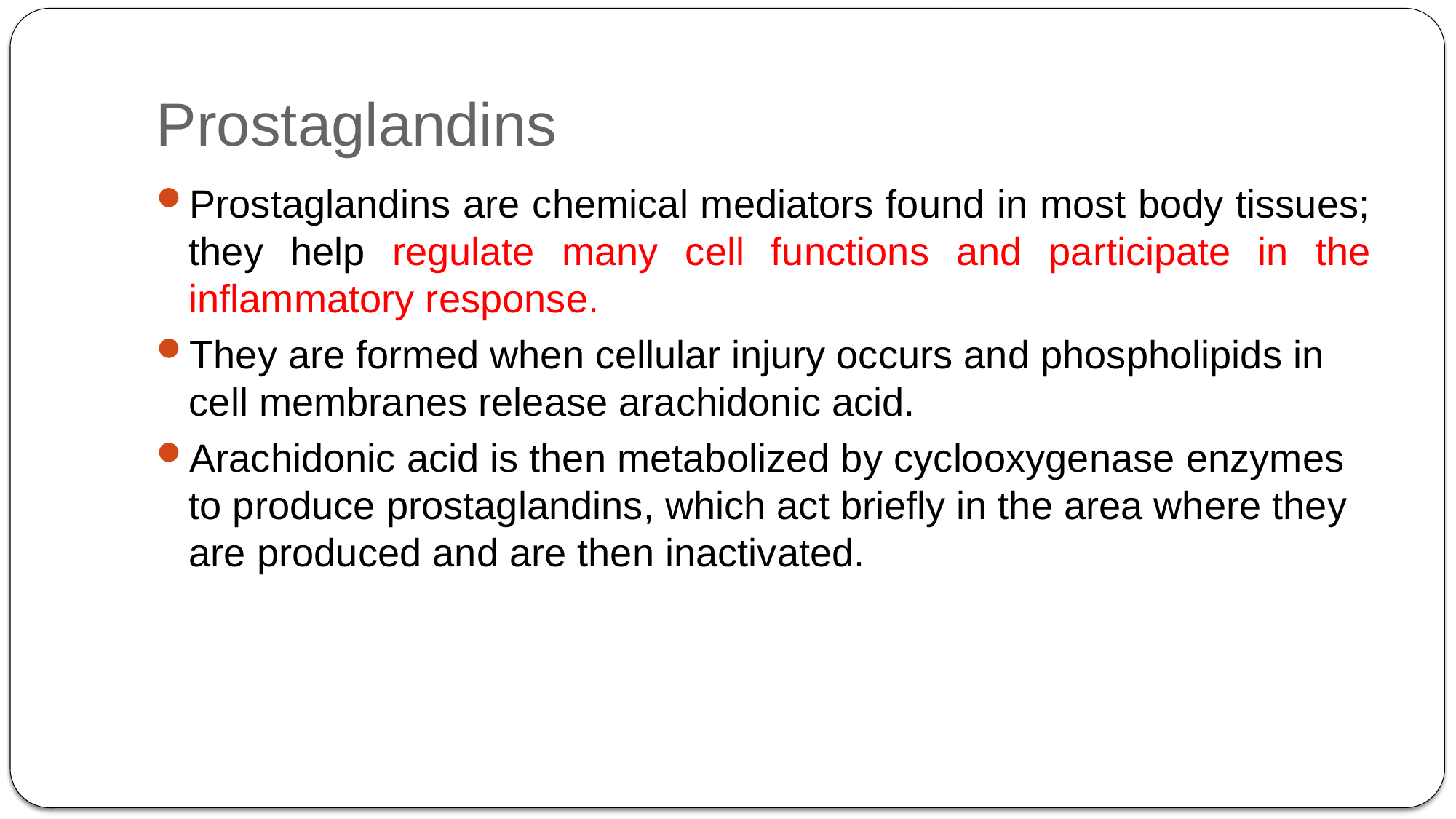

# Prostaglandins
Prostaglandins are chemical mediators found in most body tissues; they help regulate many cell functions and participate in the inflammatory response.
They are formed when cellular injury occurs and phospholipids in cell membranes release arachidonic acid.
Arachidonic acid is then metabolized by cyclooxygenase enzymes to produce prostaglandins, which act briefly in the area where they are produced and are then inactivated.